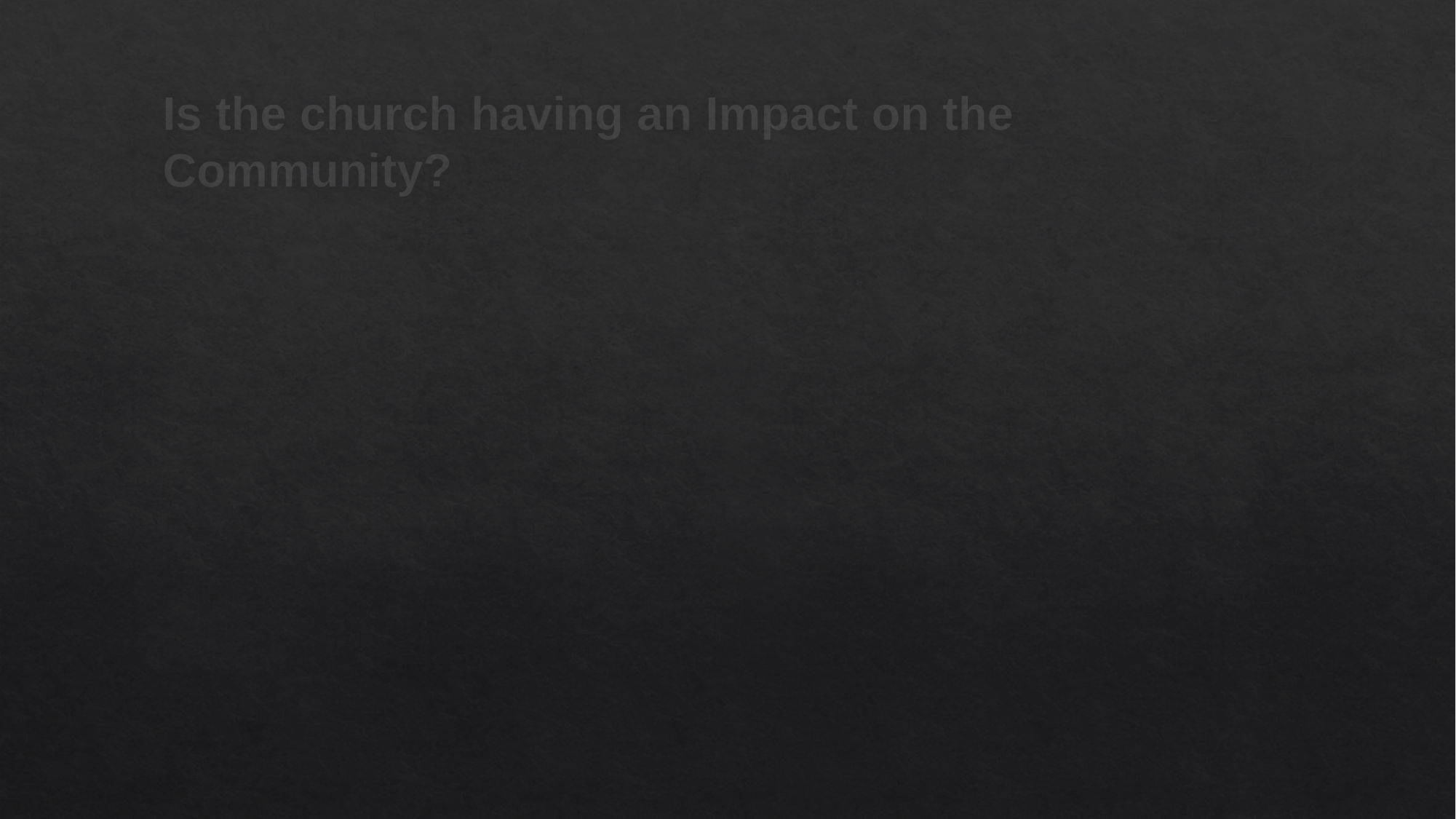

Is the church having an Impact on the Community?